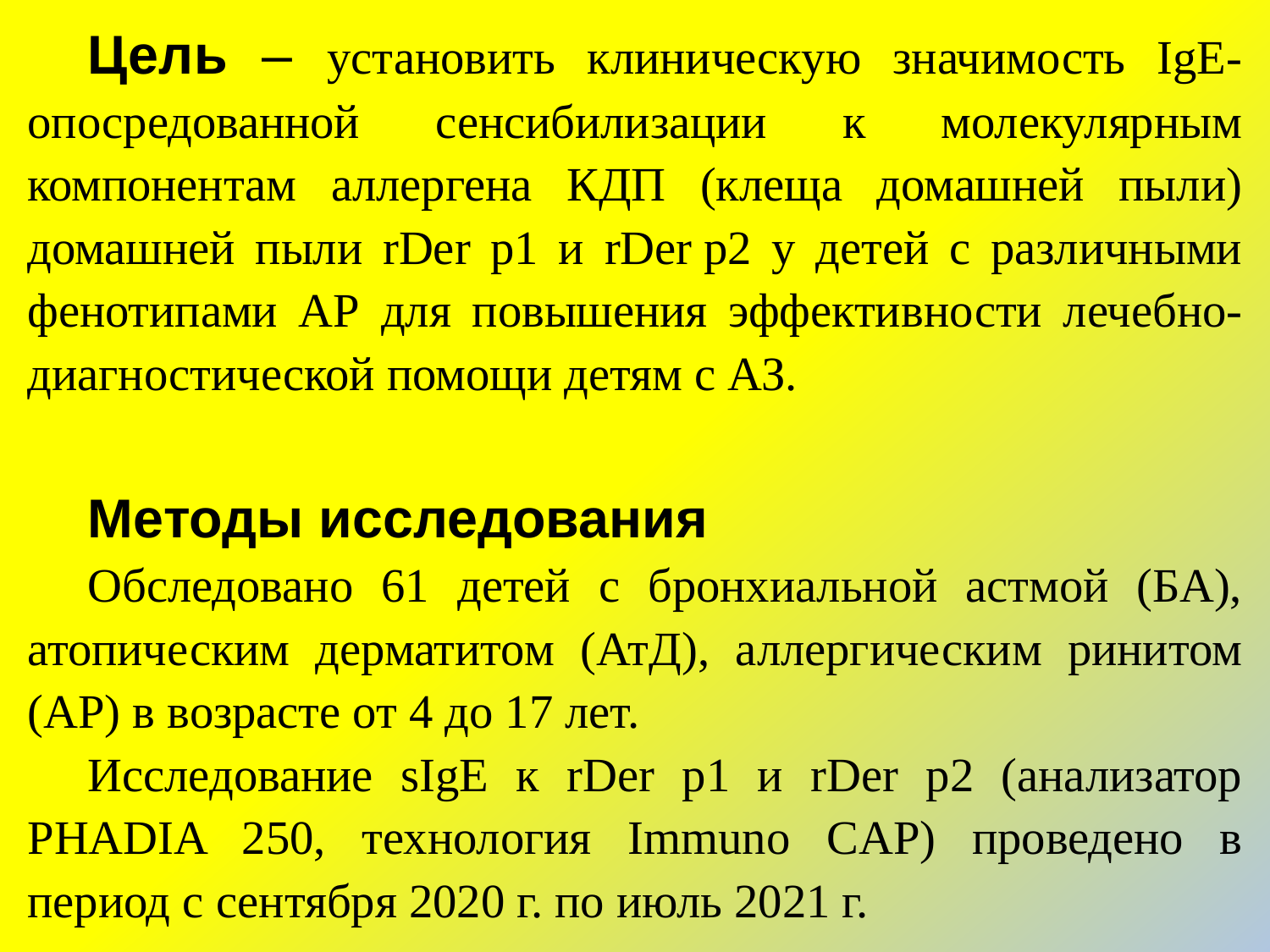

Цель – установить клиническую значимость IgE-опосредованной сенсибилизации к молекулярным компонентам аллергена КДП (клеща домашней пыли) домашней пыли rDer p1 и rDer p2 у детей с различными фенотипами АР для повышения эффективности лечебно-диагностической помощи детям с АЗ.

Методы исследования
Обследовано 61 детей с бронхиальной астмой (БА), атопическим дерматитом (АтД), аллергическим ринитом (АР) в возрасте от 4 до 17 лет.
Исследование sIgE к rDer p1 и rDer p2 (анализатор PHADIA 250, технология Immuno CAP) проведено в период с сентября 2020 г. по июль 2021 г.